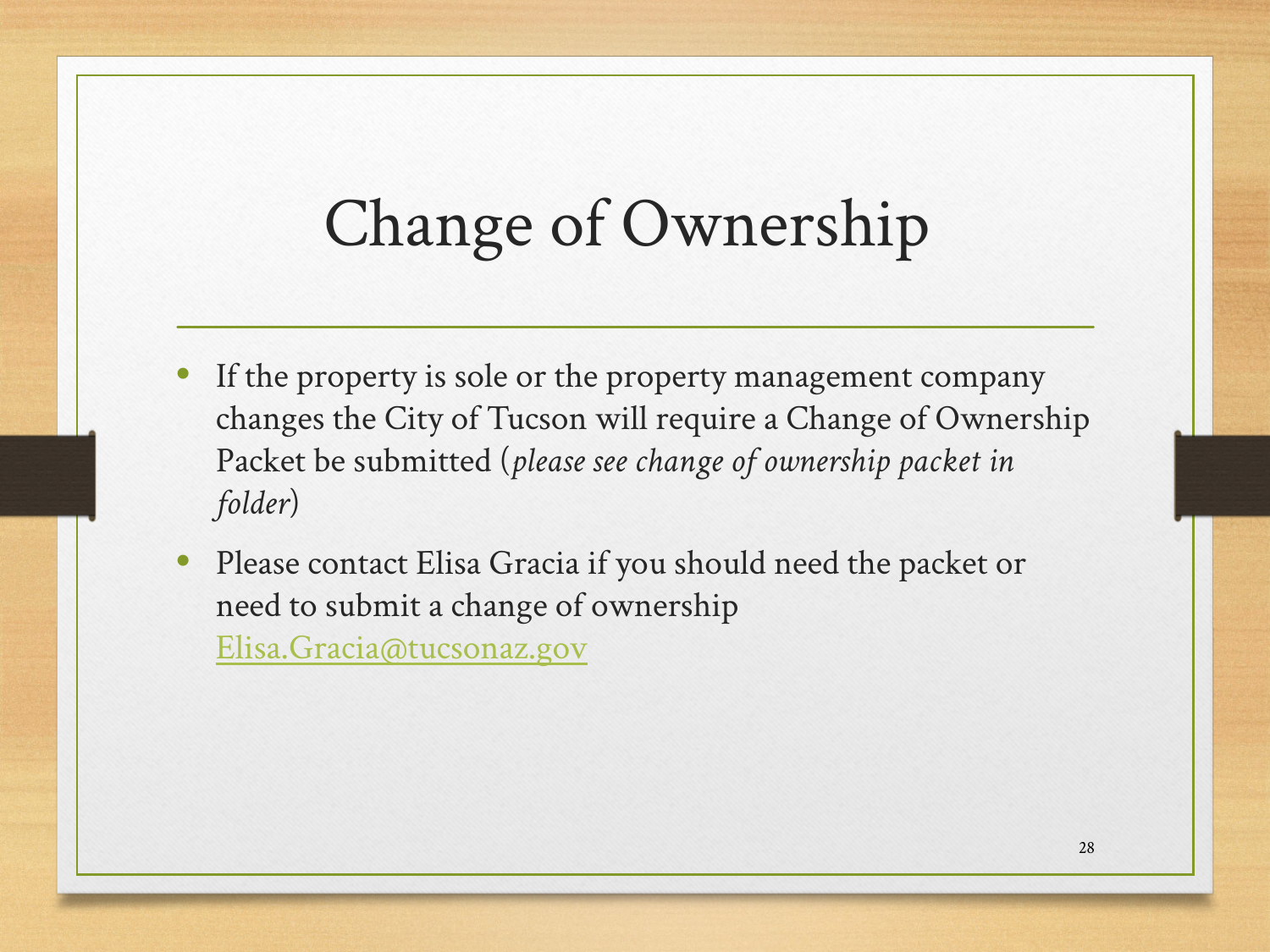

# Change of Ownership
If the property is sole or the property management company changes the City of Tucson will require a Change of Ownership Packet be submitted (please see change of ownership packet in folder)
Please contact Elisa Gracia if you should need the packet or need to submit a change of ownership Elisa.Gracia@tucsonaz.gov

28